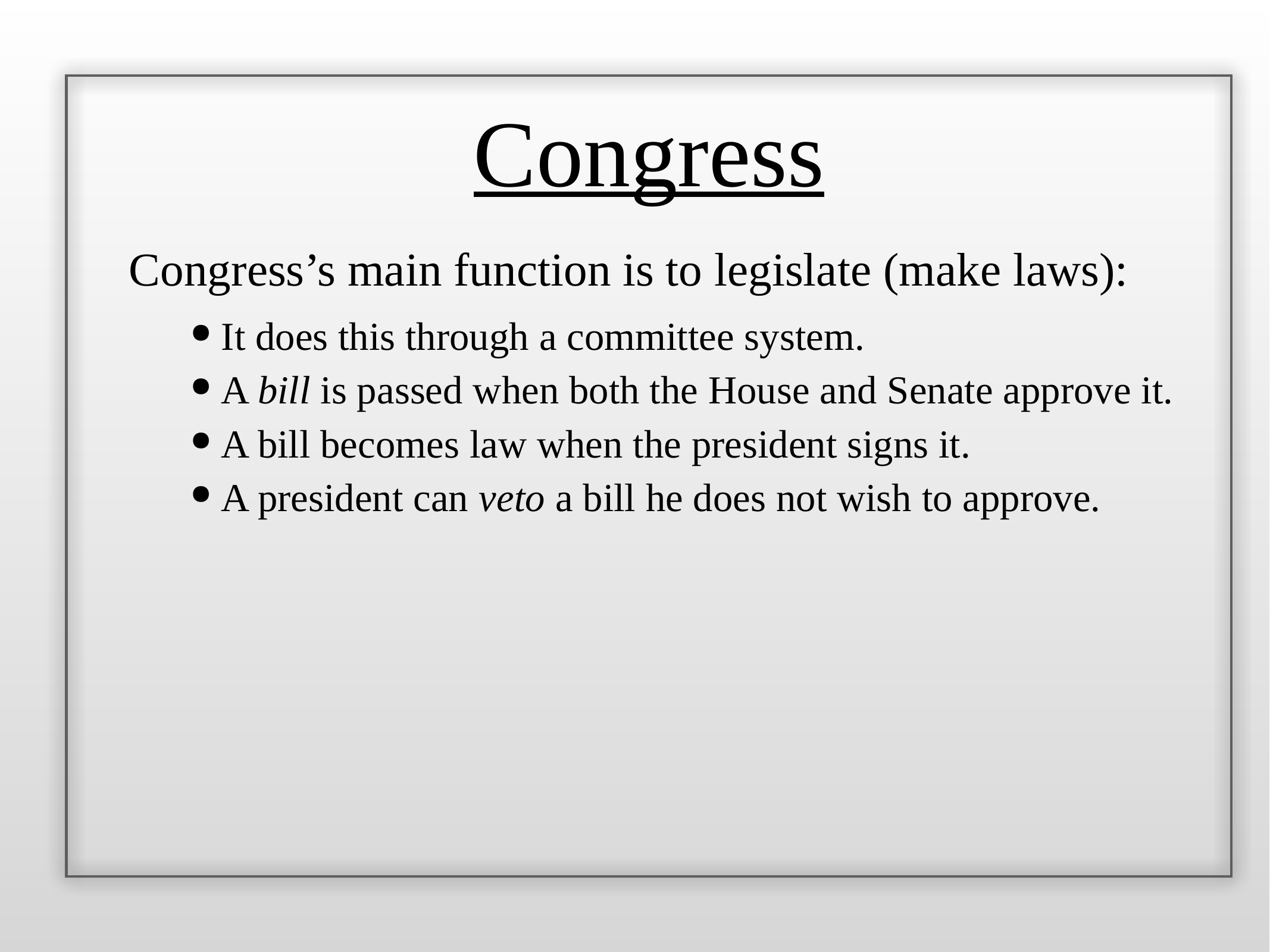

Congress
Congress’s main function is to legislate (make laws):
It does this through a committee system.
A bill is passed when both the House and Senate approve it.
A bill becomes law when the president signs it.
A president can veto a bill he does not wish to approve.